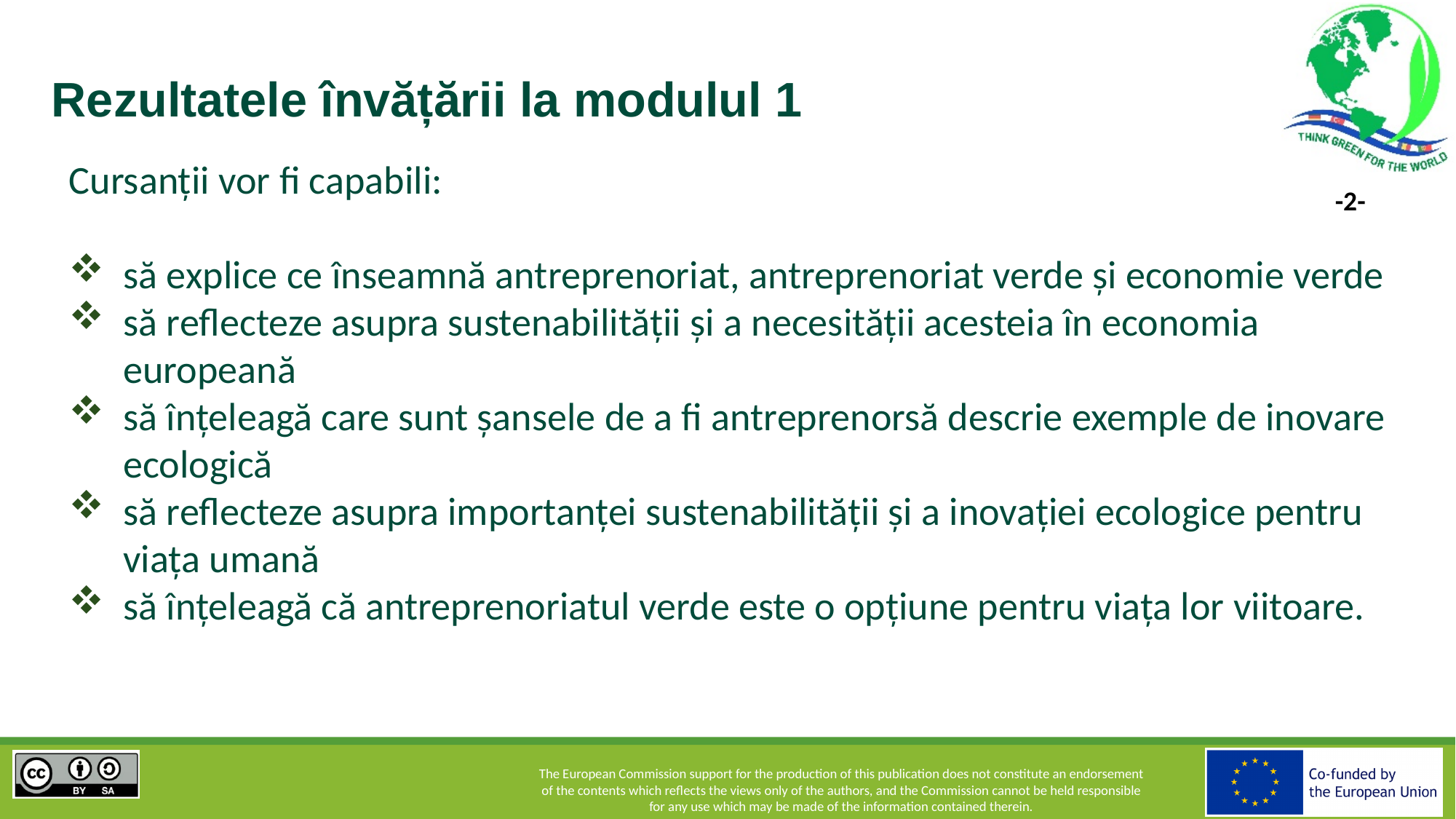

# Rezultatele învățării la modulul 1

Cursanții vor fi capabili:

să explice ce înseamnă antreprenoriat, antreprenoriat verde și economie verde
să reflecteze asupra sustenabilității și a necesității acesteia în economia europeană
să înțeleagă care sunt șansele de a fi antreprenorsă descrie exemple de inovare ecologică
să reflecteze asupra importanței sustenabilității și a inovației ecologice pentru viața umană
să înțeleagă că antreprenoriatul verde este o opțiune pentru viața lor viitoare.